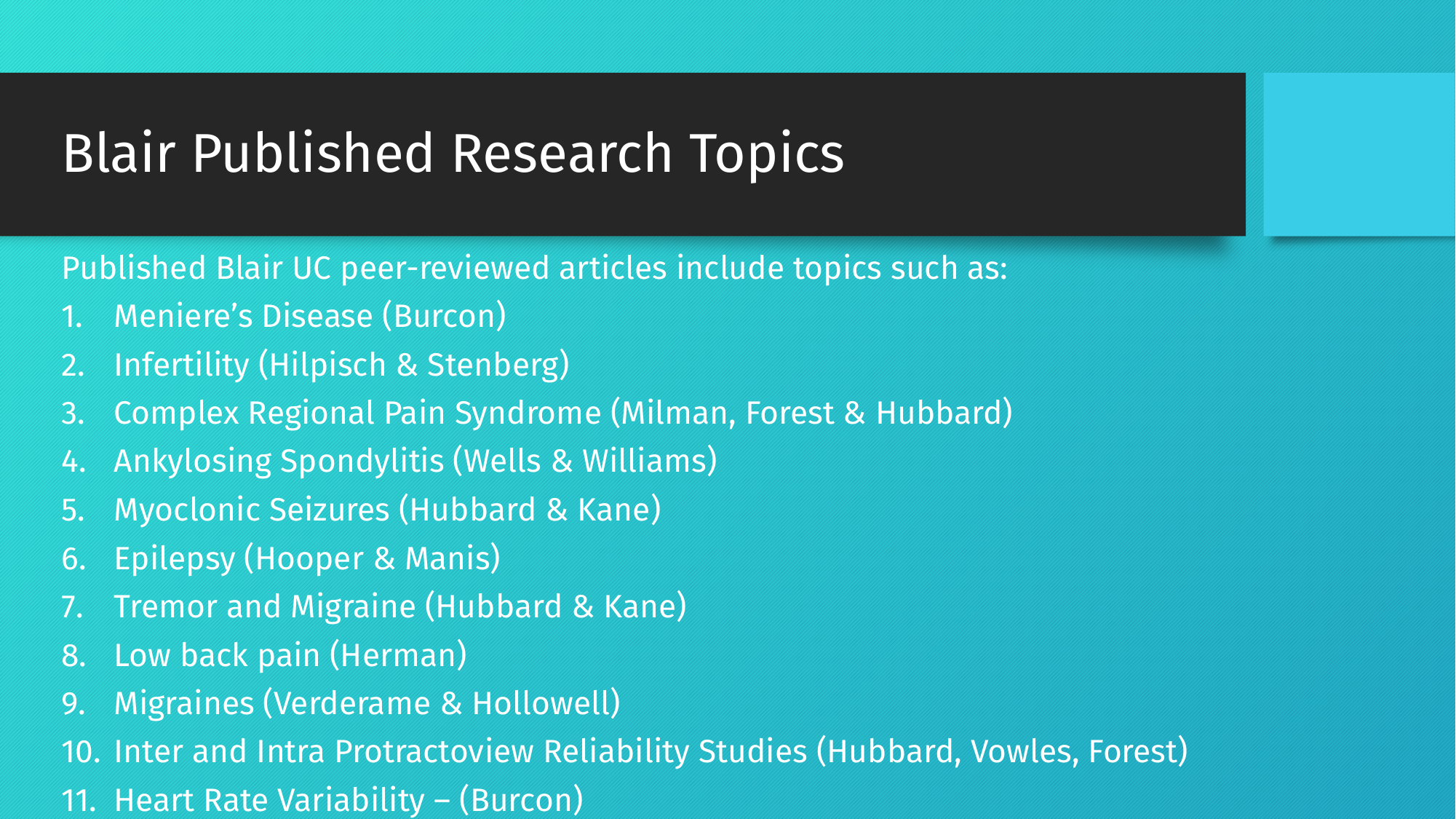

# Blair Published Research Topics
Published Blair UC peer-reviewed articles include topics such as:
Meniere’s Disease (Burcon)
Infertility (Hilpisch & Stenberg)
Complex Regional Pain Syndrome (Milman, Forest & Hubbard)
Ankylosing Spondylitis (Wells & Williams)
Myoclonic Seizures (Hubbard & Kane)
Epilepsy (Hooper & Manis)
Tremor and Migraine (Hubbard & Kane)
Low back pain (Herman)
Migraines (Verderame & Hollowell)
Inter and Intra Protractoview Reliability Studies (Hubbard, Vowles, Forest)
Heart Rate Variability – (Burcon)